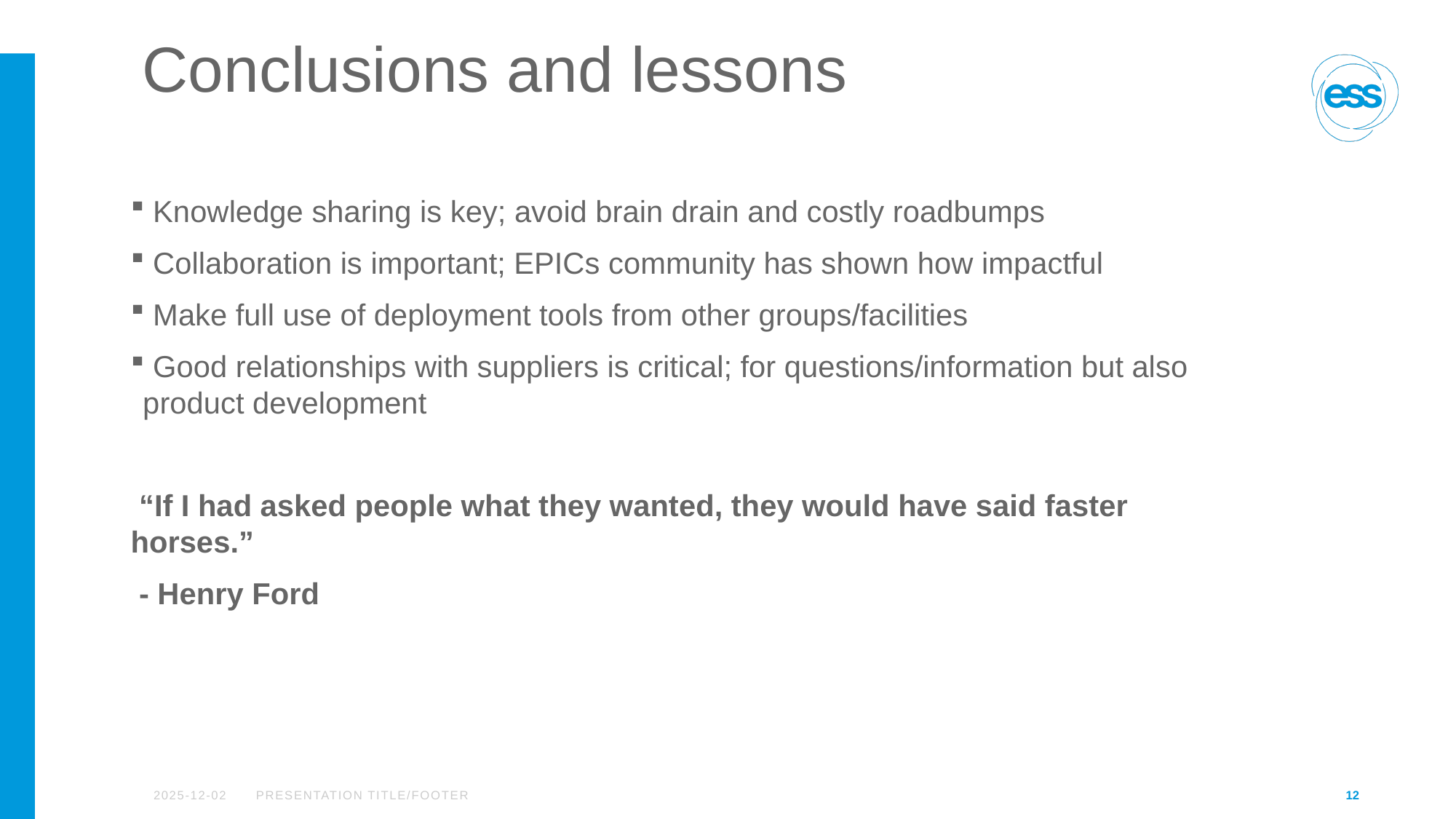

# Conclusions and lessons
 Knowledge sharing is key; avoid brain drain and costly roadbumps
 Collaboration is important; EPICs community has shown how impactful
 Make full use of deployment tools from other groups/facilities
 Good relationships with suppliers is critical; for questions/information but also product development

 “If I had asked people what they wanted, they would have said faster horses.”
 - Henry Ford

2025-12-02
PRESENTATION TITLE/FOOTER
12